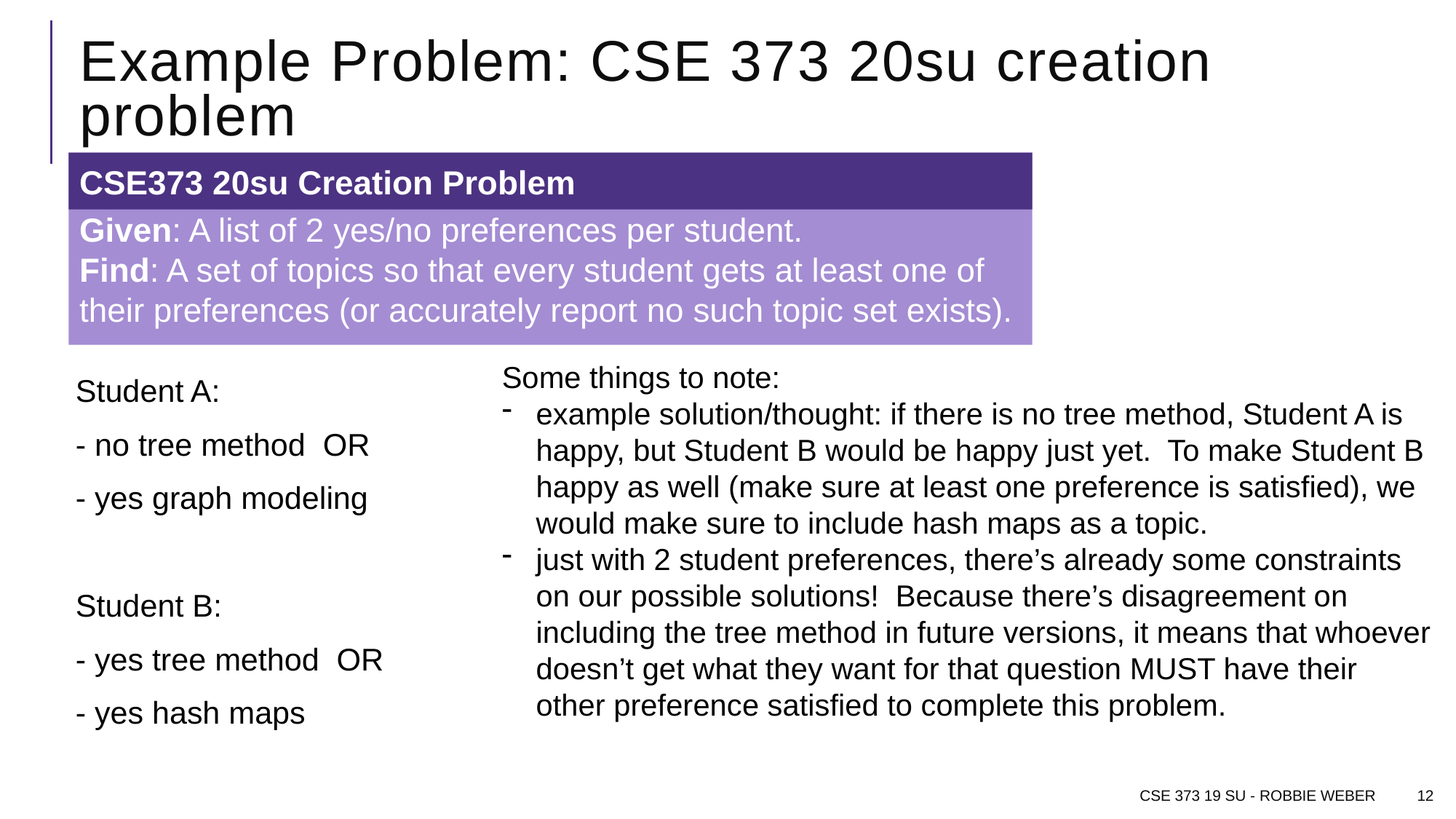

# Example Problem: CSE 373 20su creation problem

Given: A list of 2 yes/no preferences per student.
Find: A set of topics so that every student gets at least one of their preferences (or accurately report no such topic set exists).
CSE373 20su Creation Problem
Some things to note:
example solution/thought: if there is no tree method, Student A is happy, but Student B would be happy just yet.  To make Student B happy as well (make sure at least one preference is satisfied), we would make sure to include hash maps as a topic.
just with 2 student preferences, there’s already some constraints on our possible solutions!  Because there’s disagreement on including the tree method in future versions, it means that whoever doesn’t get what they want for that question MUST have their other preference satisfied to complete this problem.

Student A:
- no tree method  OR
- yes graph modeling

Student B:
- yes tree method  OR
- yes hash maps
CSE 373 19 Su - Robbie Weber
12